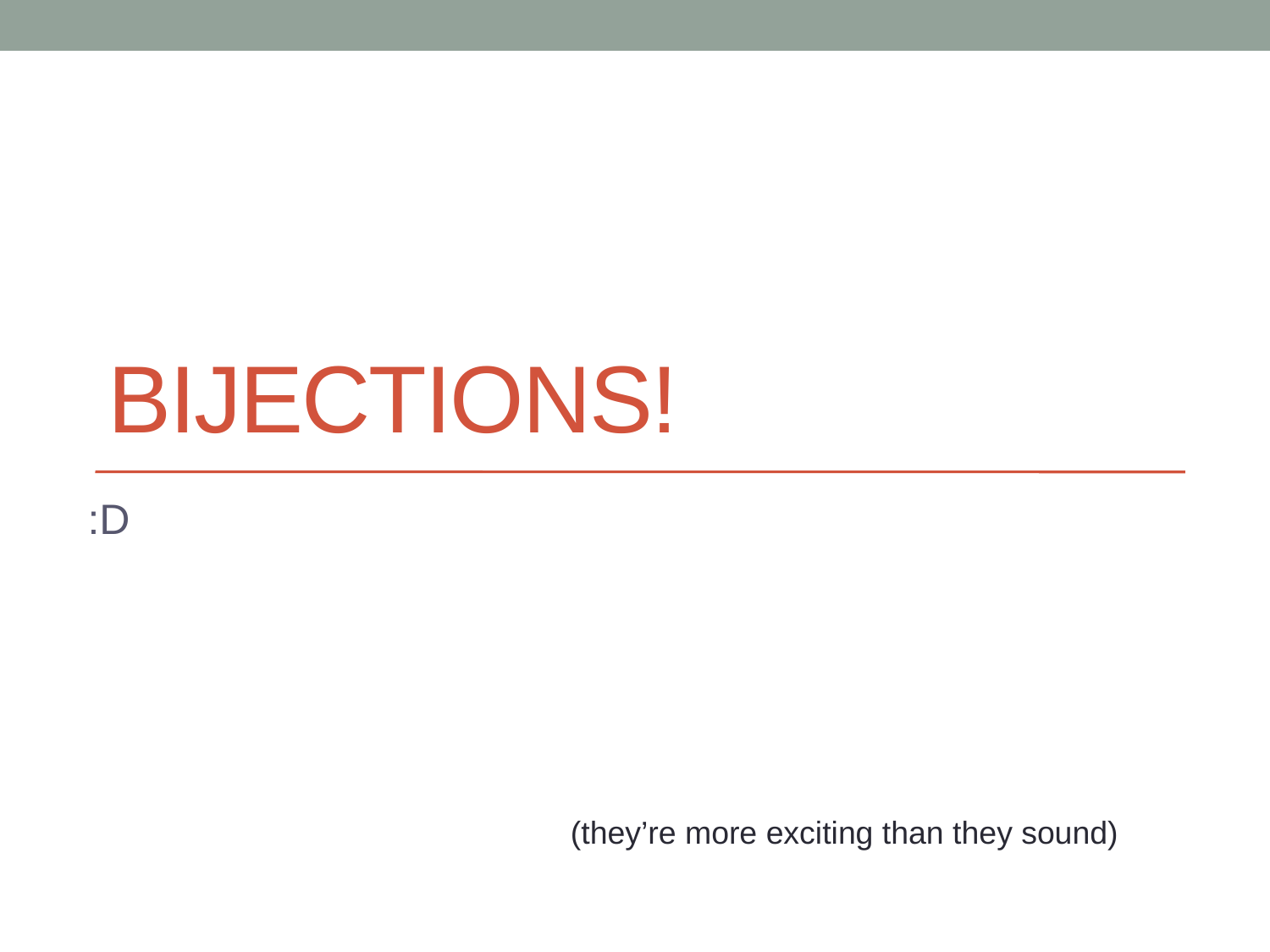

# Bijections!
:D
(they’re more exciting than they sound)